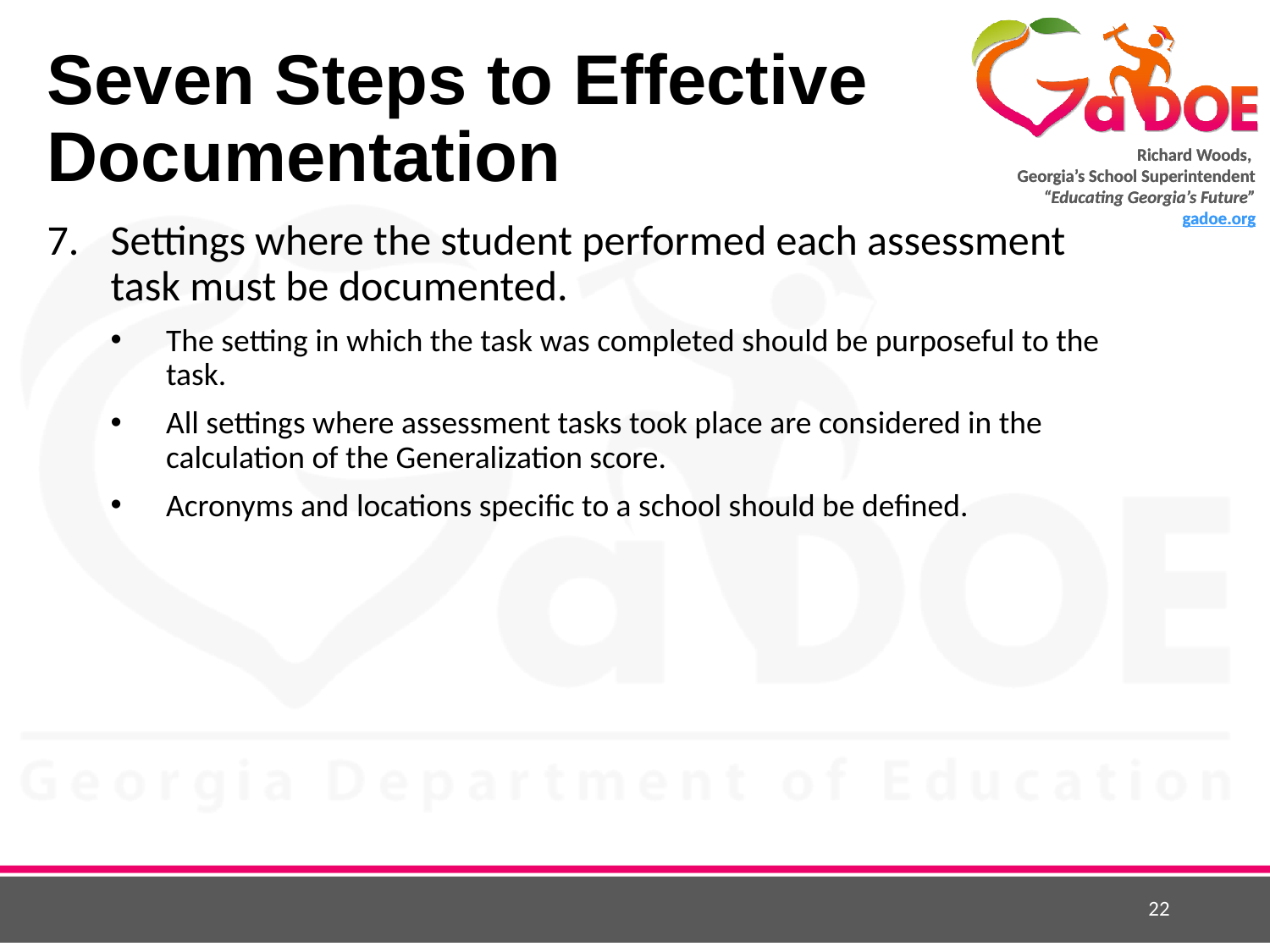

# Seven Steps to Effective Documentation
Settings where the student performed each assessment task must be documented.
The setting in which the task was completed should be purposeful to the task.
All settings where assessment tasks took place are considered in the calculation of the Generalization score.
Acronyms and locations specific to a school should be defined.

22